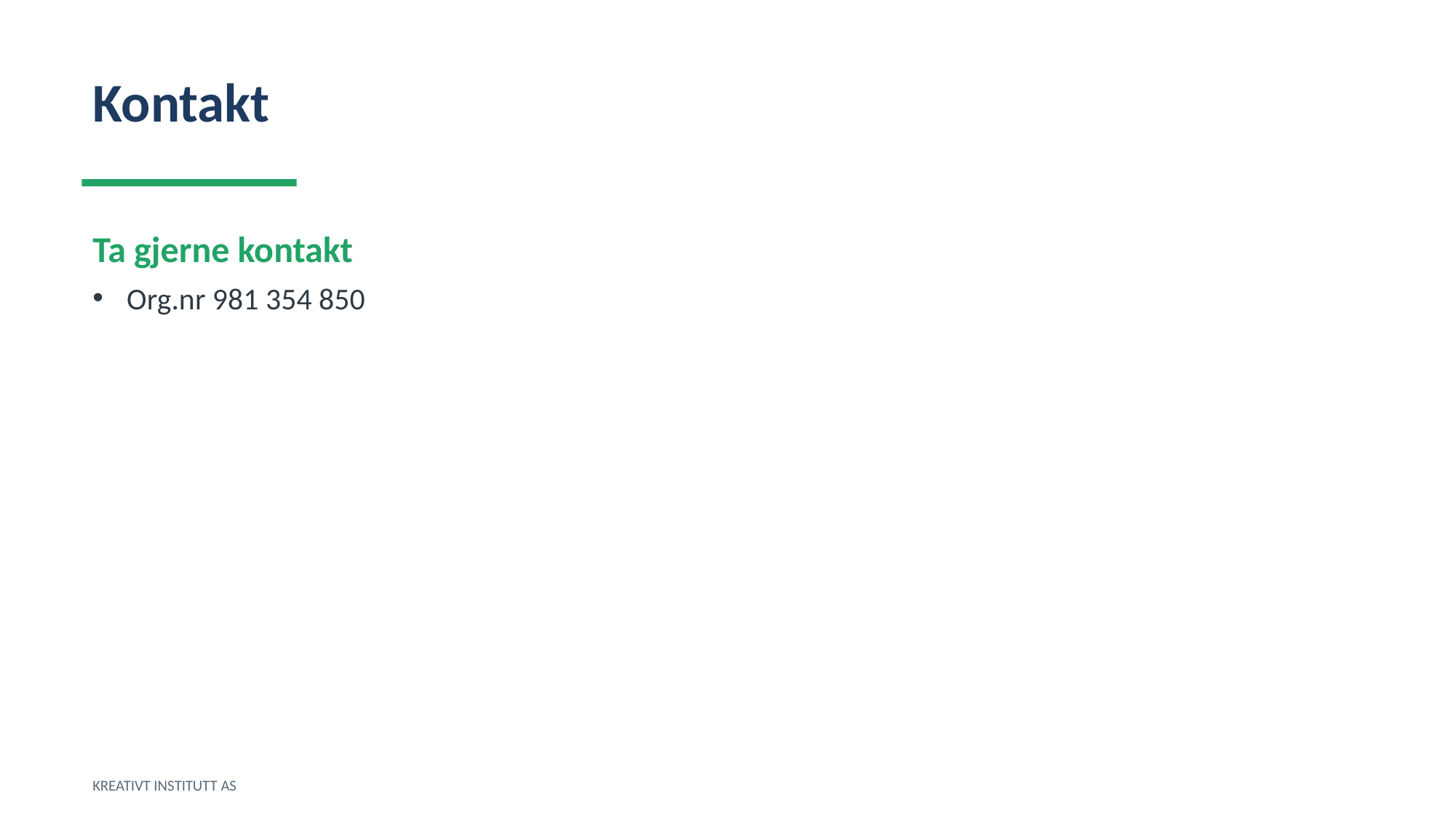

Kontakt

Ta gjerne kontakt
Org.nr 981 354 850
KREATIVT INSTITUTT AS